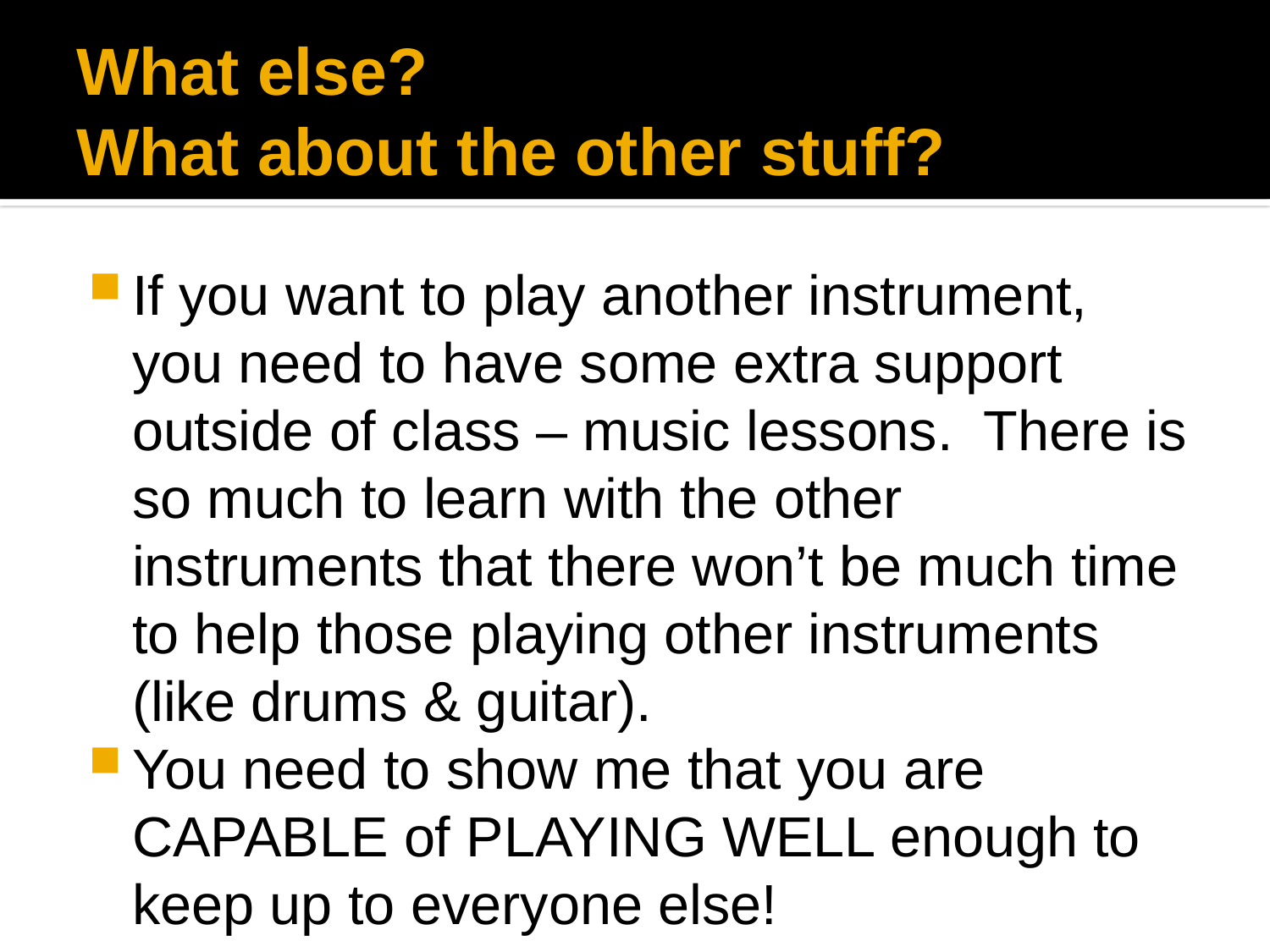

# What else? What about the other stuff?
If you want to play another instrument, you need to have some extra support outside of class – music lessons.  There is so much to learn with the other instruments that there won’t be much time to help those playing other instruments (like drums & guitar).
You need to show me that you are CAPABLE of PLAYING WELL enough to keep up to everyone else!